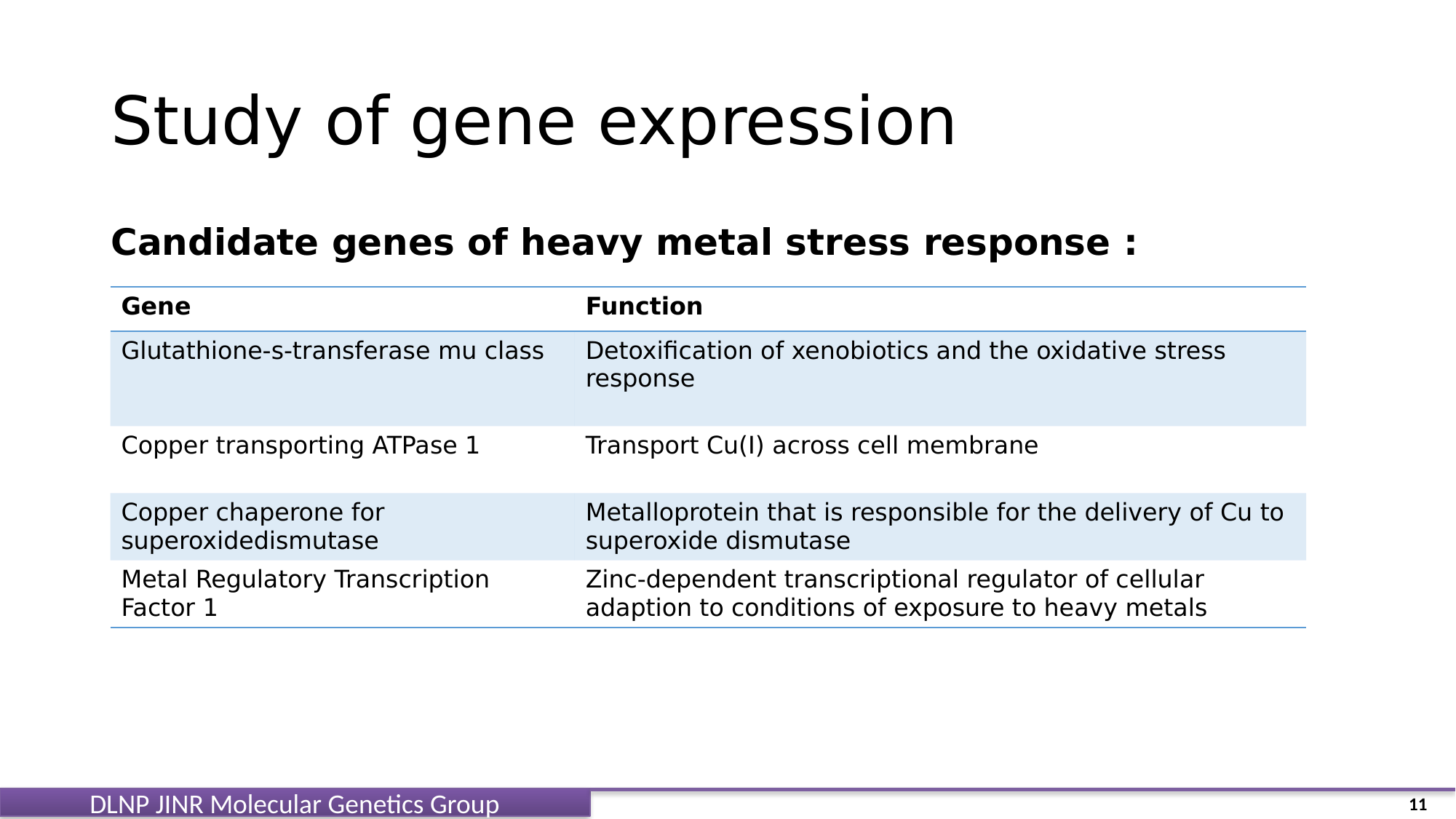

# Study of gene expression
Candidate genes of heavy metal stress response :
| Gene | Function |
| --- | --- |
| Glutathione-s-transferase mu class | Detoxification of xenobiotics and the oxidative stress response |
| Copper transporting ATPase 1 | Transport Cu(I) across cell membrane |
| Copper chaperone for superoxidedismutase | Metalloprotein that is responsible for the delivery of Cu to superoxide dismutase |
| Metal Regulatory Transcription Factor 1 | Zinc-dependent transcriptional regulator of cellular adaption to conditions of exposure to heavy metals |
11
DLNP JINR Molecular Genetics Group